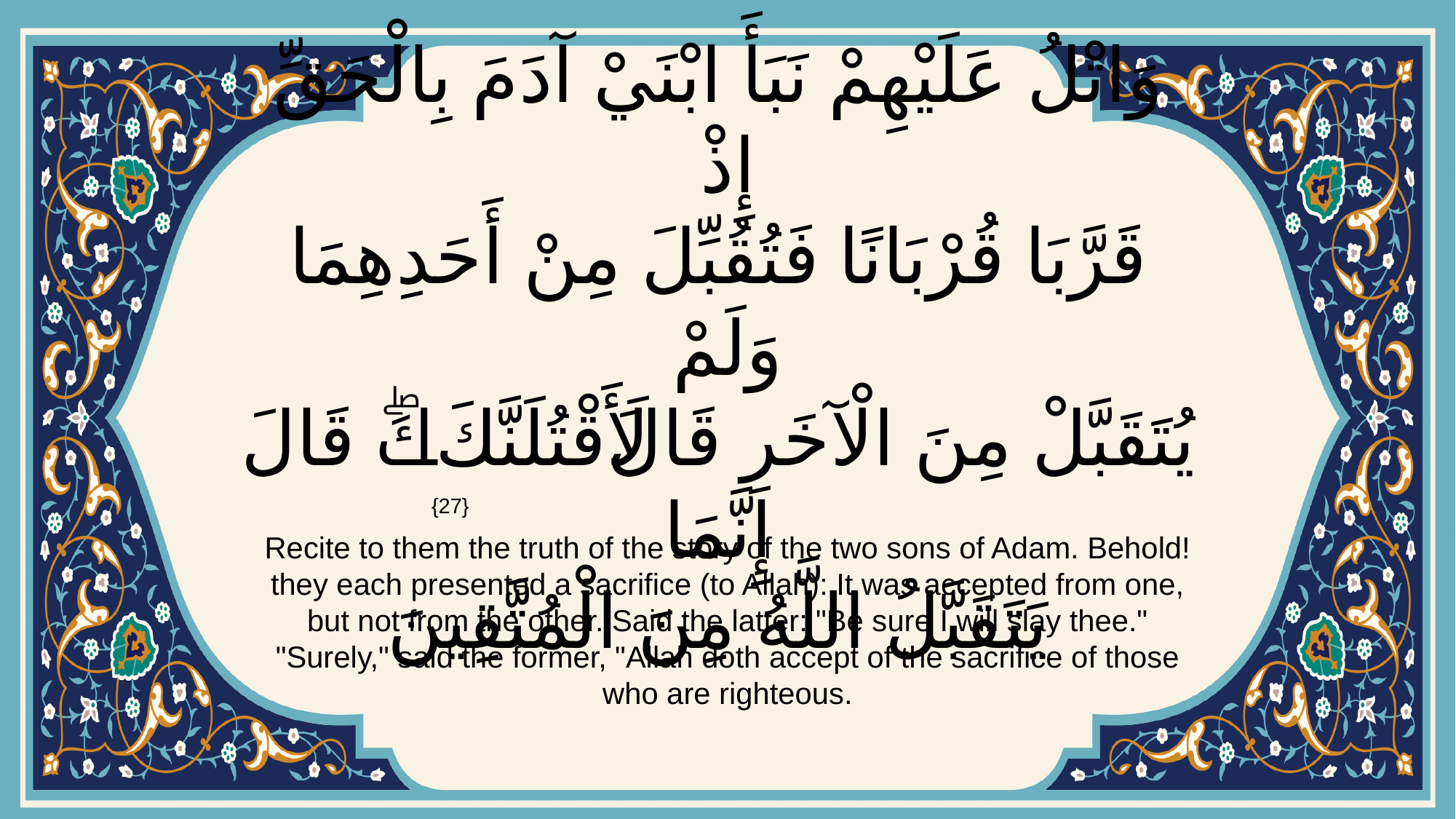

# وَاتْلُ عَلَيْهِمْ نَبَأَ ابْنَيْ آدَمَ بِالْحَقِّ إِذْ قَرَّبَا قُرْبَانًا فَتُقُبِّلَ مِنْ أَحَدِهِمَا وَلَمْ يُتَقَبَّلْ مِنَ الْآخَرِ قَالَ لَأَقْتُلَنَّكَۖ قَالَ إِنَّمَا يَتَقَبَّلُ اللَّهُ مِنَ الْمُتَّقِينَ
{27}
Recite to them the truth of the story of the two sons of Adam. Behold! they each presented a sacrifice (to Allah): It was accepted from one, but not from the other. Said the latter: "Be sure I will slay thee." "Surely," said the former, "Allah doth accept of the sacrifice of those who are righteous.